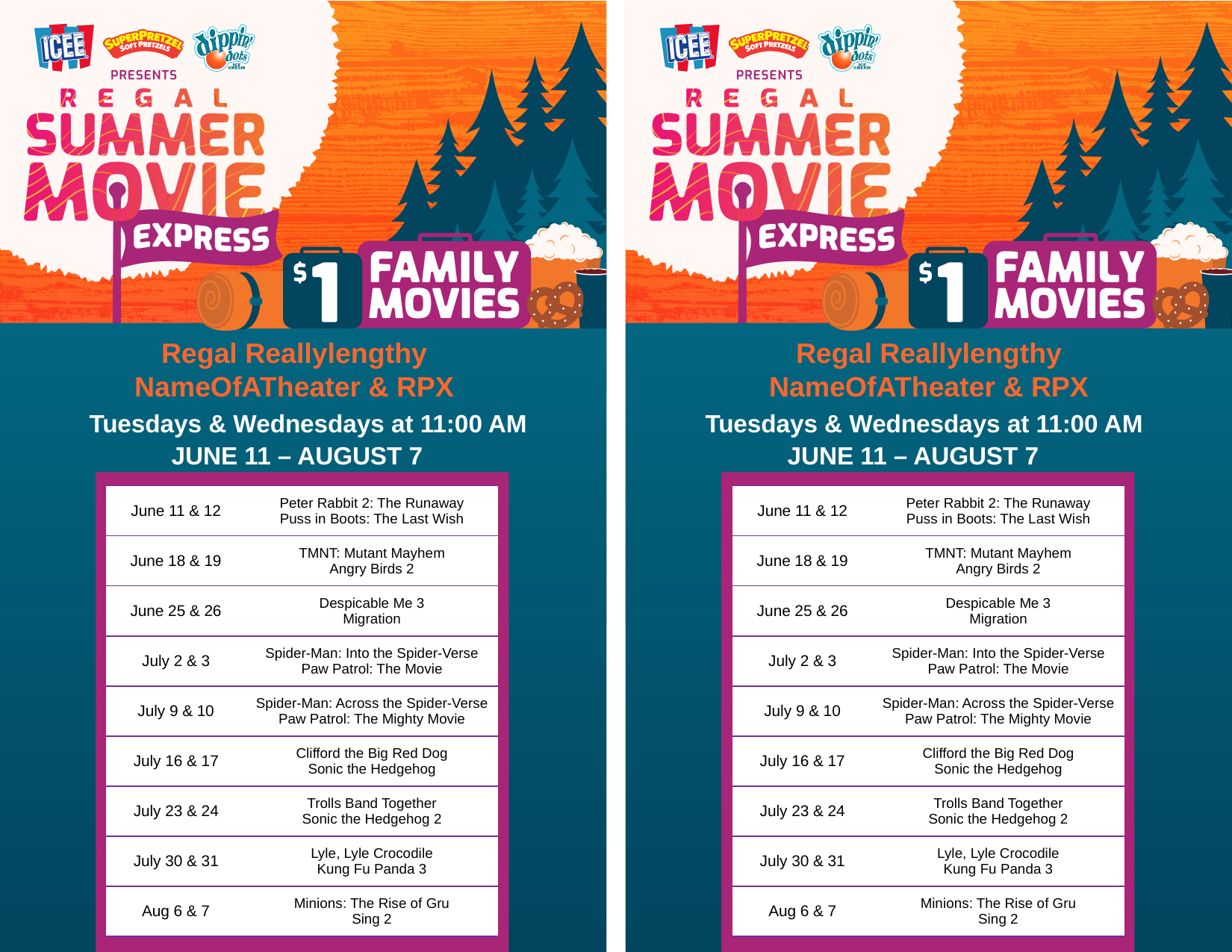

Regal Reallylengthy
NameOfATheater & RPX
Regal Reallylengthy
NameOfATheater & RPX